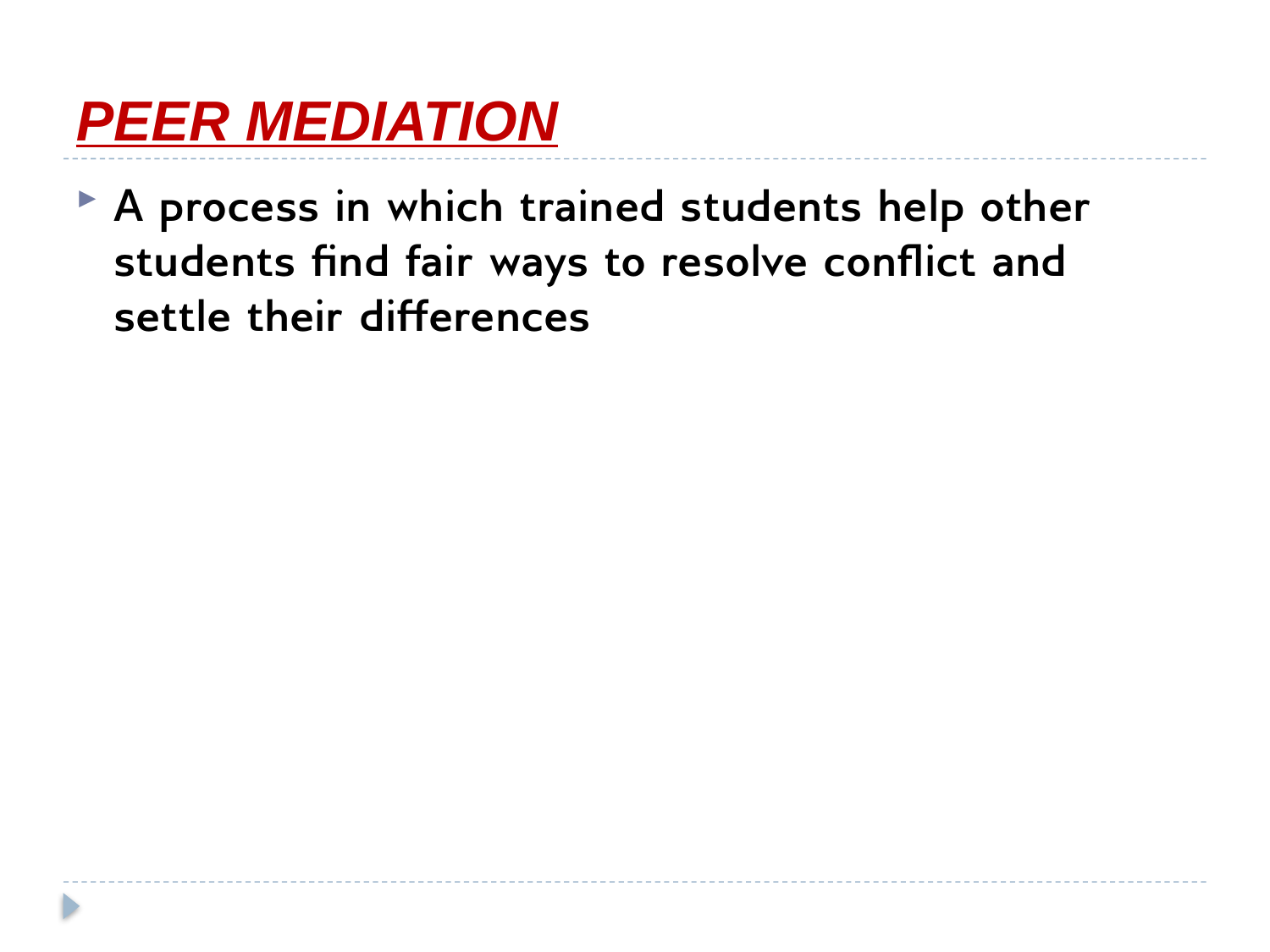

# PEER MEDIATION
A process in which trained students help other students find fair ways to resolve conflict and settle their differences